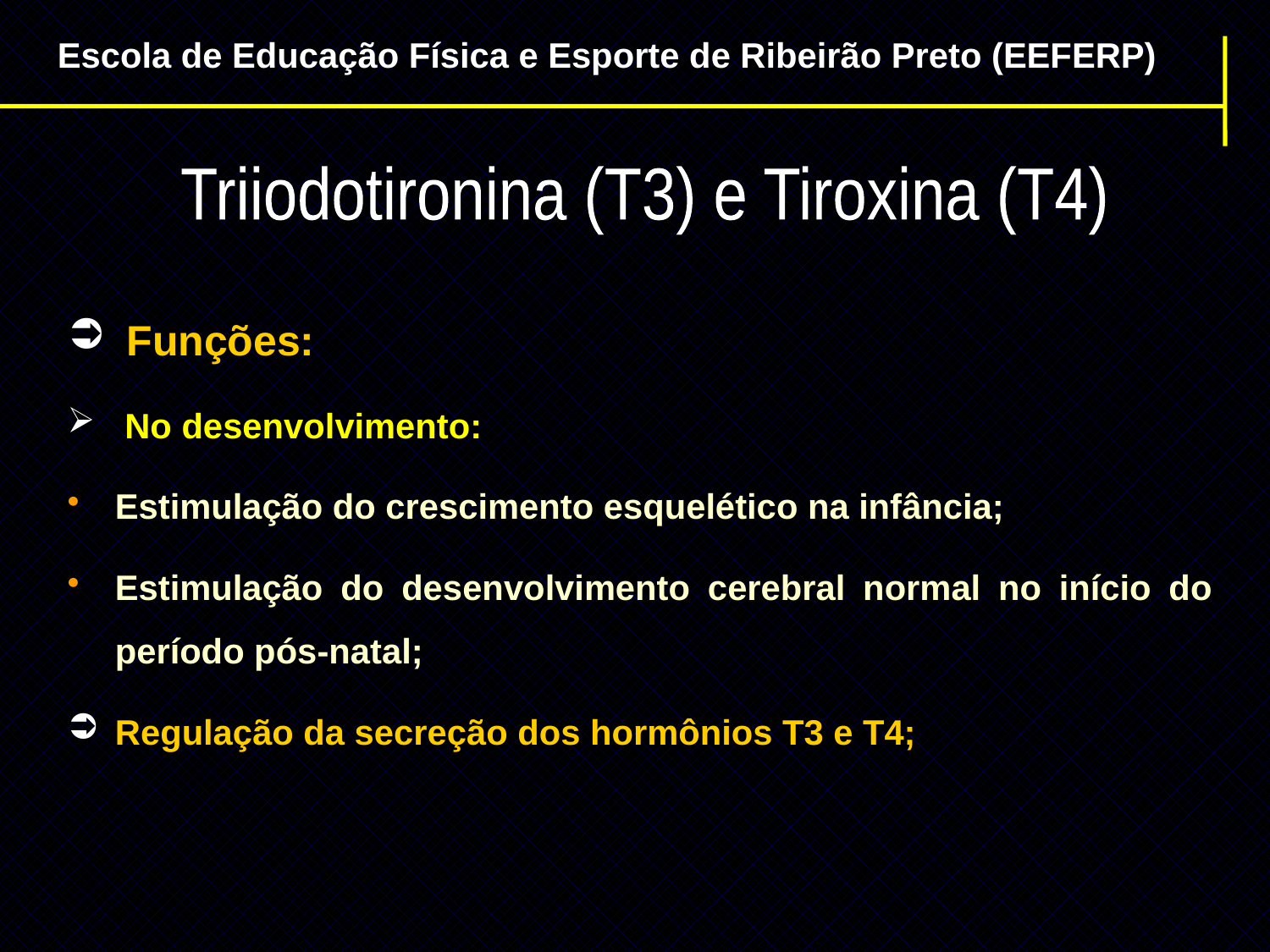

Escola de Educação Física e Esporte de Ribeirão Preto (EEFERP)

Triiodotironina (T3) e Tiroxina (T4)
 Funções:
 No desenvolvimento:
Estimulação do crescimento esquelético na infância;
Estimulação do desenvolvimento cerebral normal no início do período pós-natal;
Regulação da secreção dos hormônios T3 e T4;